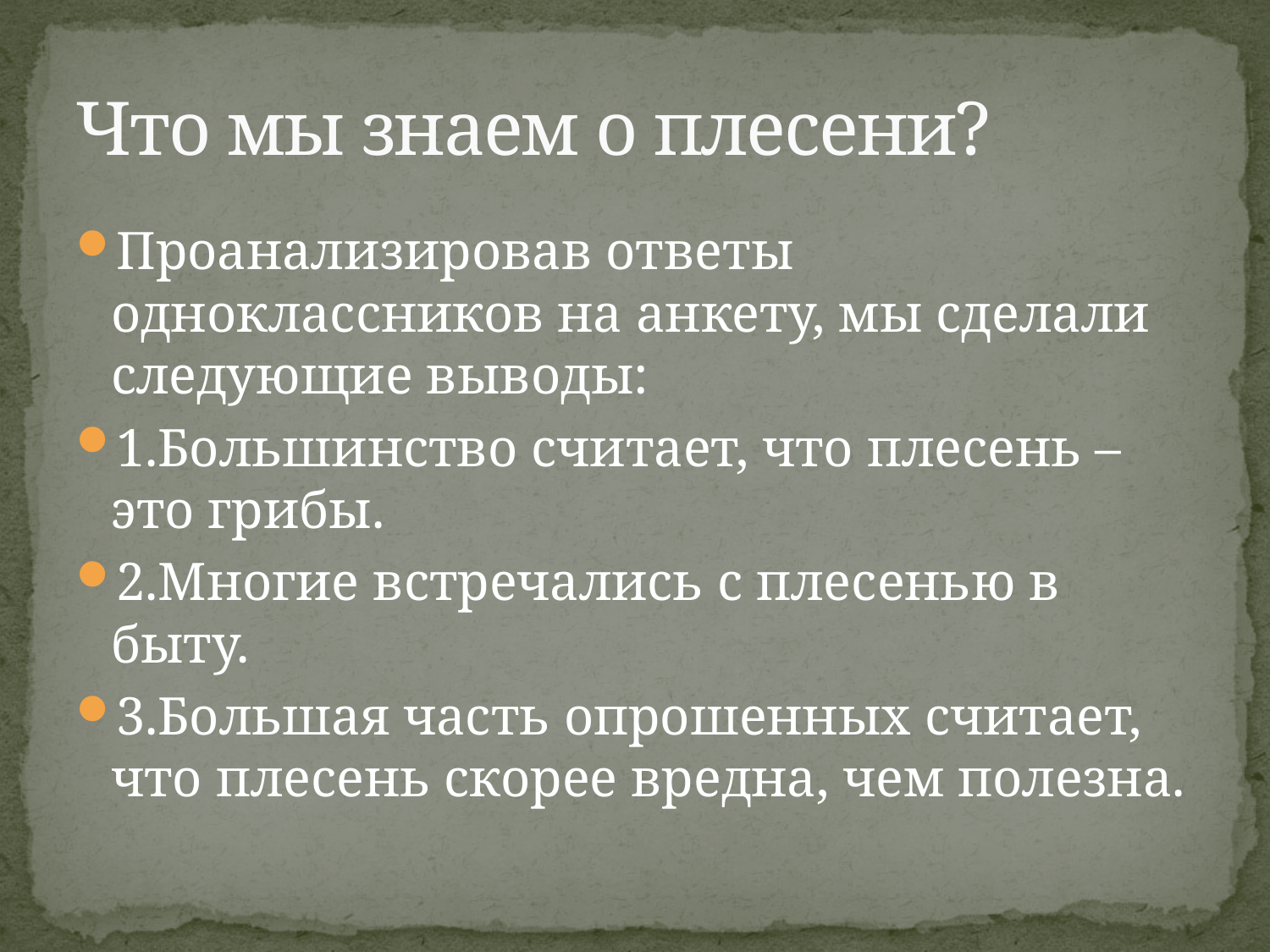

# Что мы знаем о плесени?
Проанализировав ответы одноклассников на анкету, мы сделали следующие выводы:
1.Большинство считает, что плесень – это грибы.
2.Многие встречались с плесенью в быту.
3.Большая часть опрошенных считает, что плесень скорее вредна, чем полезна.